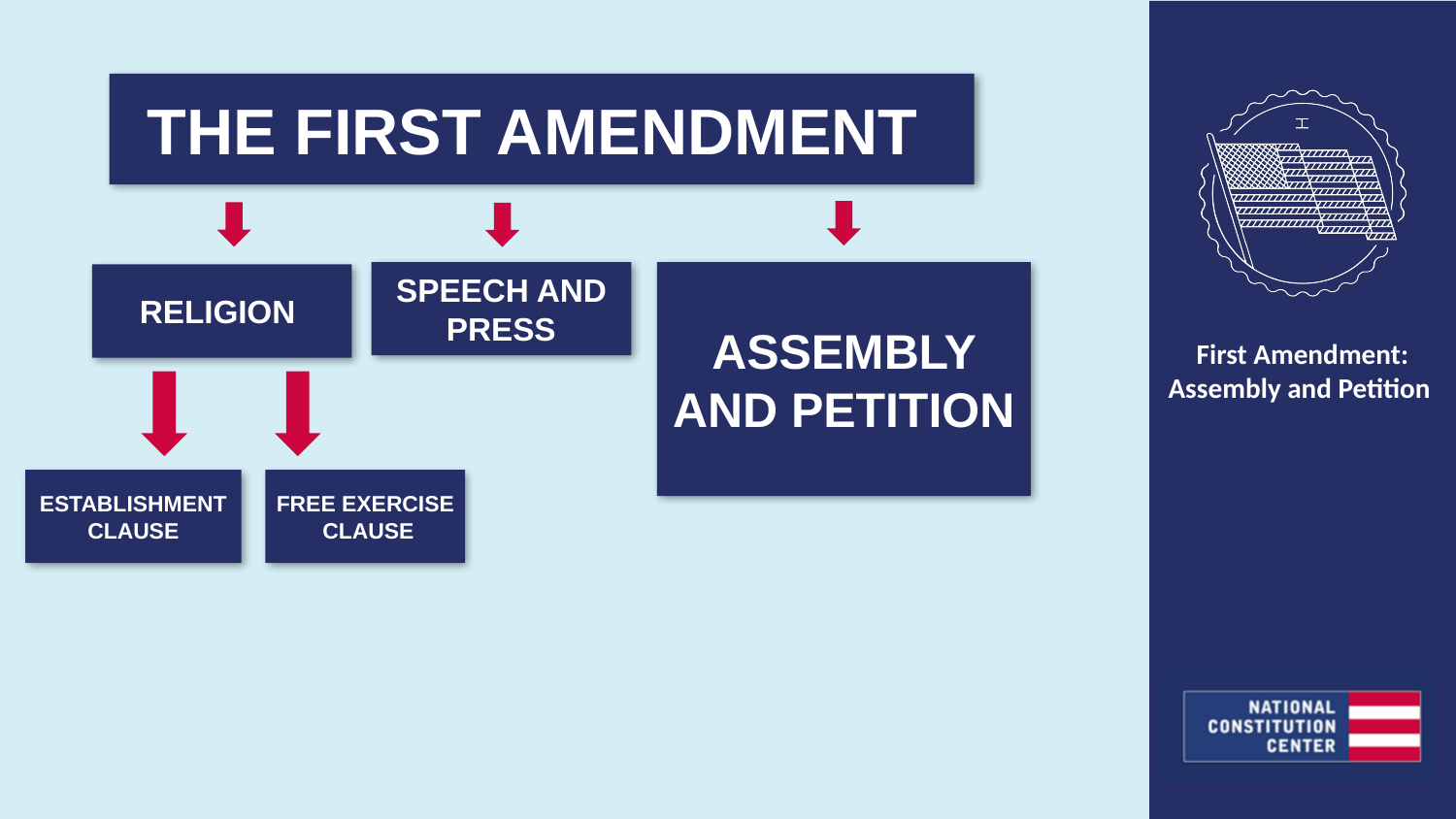

THE FIRST AMENDMENT

SPEECH AND PRESS
ASSEMBLY AND PETITION
RELIGION

ESTABLISHMENT CLAUSE
FREE EXERCISE  CLAUSE